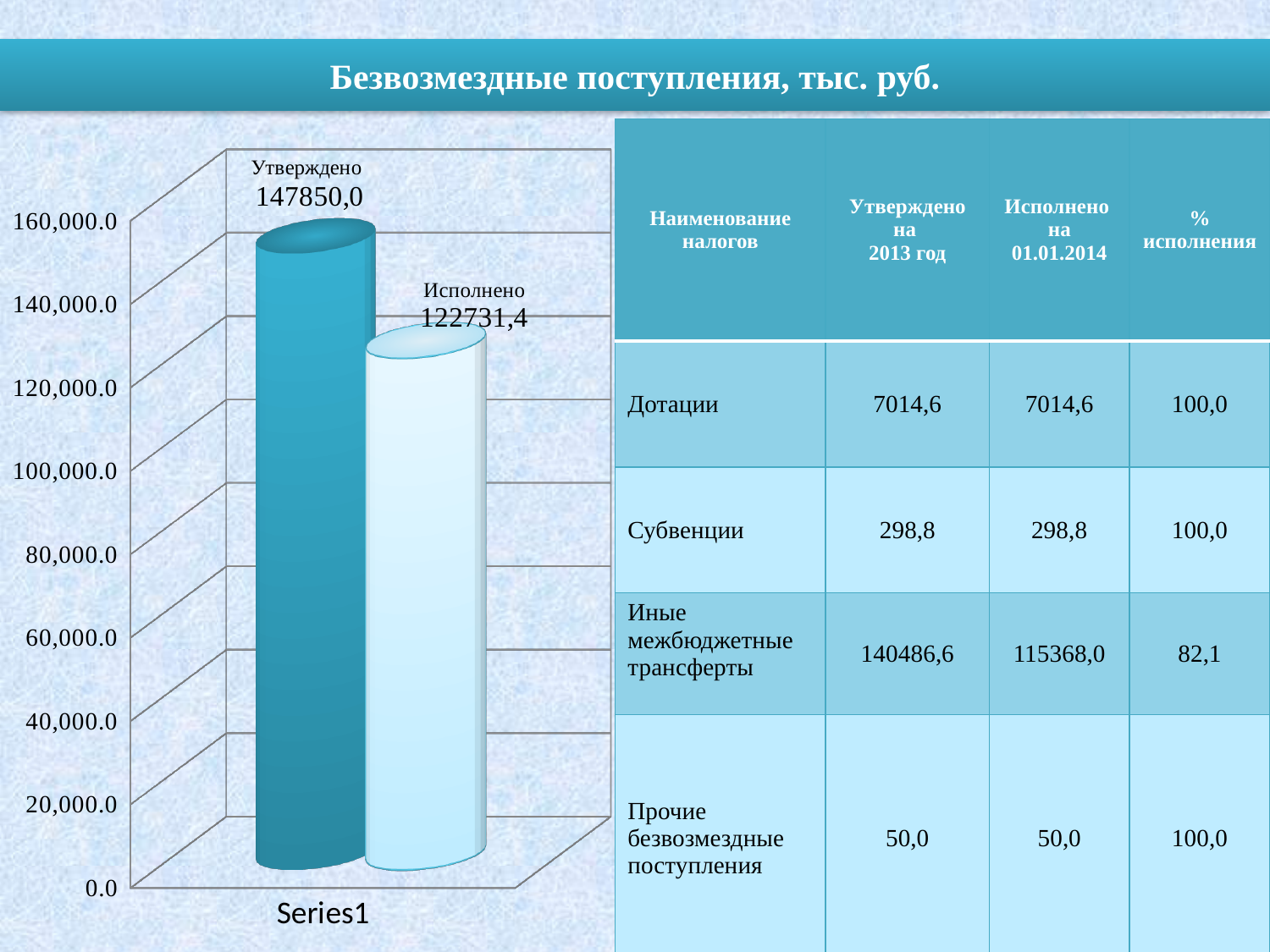

# Безвозмездные поступления, тыс. руб.
| Наименование налогов | Утверждено на 2013 год | Исполнено на 01.01.2014 | % исполнения |
| --- | --- | --- | --- |
| Дотации | 7014,6 | 7014,6 | 100,0 |
| Субвенции | 298,8 | 298,8 | 100,0 |
| Иные межбюджетные трансферты | 140486,6 | 115368,0 | 82,1 |
| Прочие безвозмездные поступления | 50,0 | 50,0 | 100,0 |

[unsupported chart]